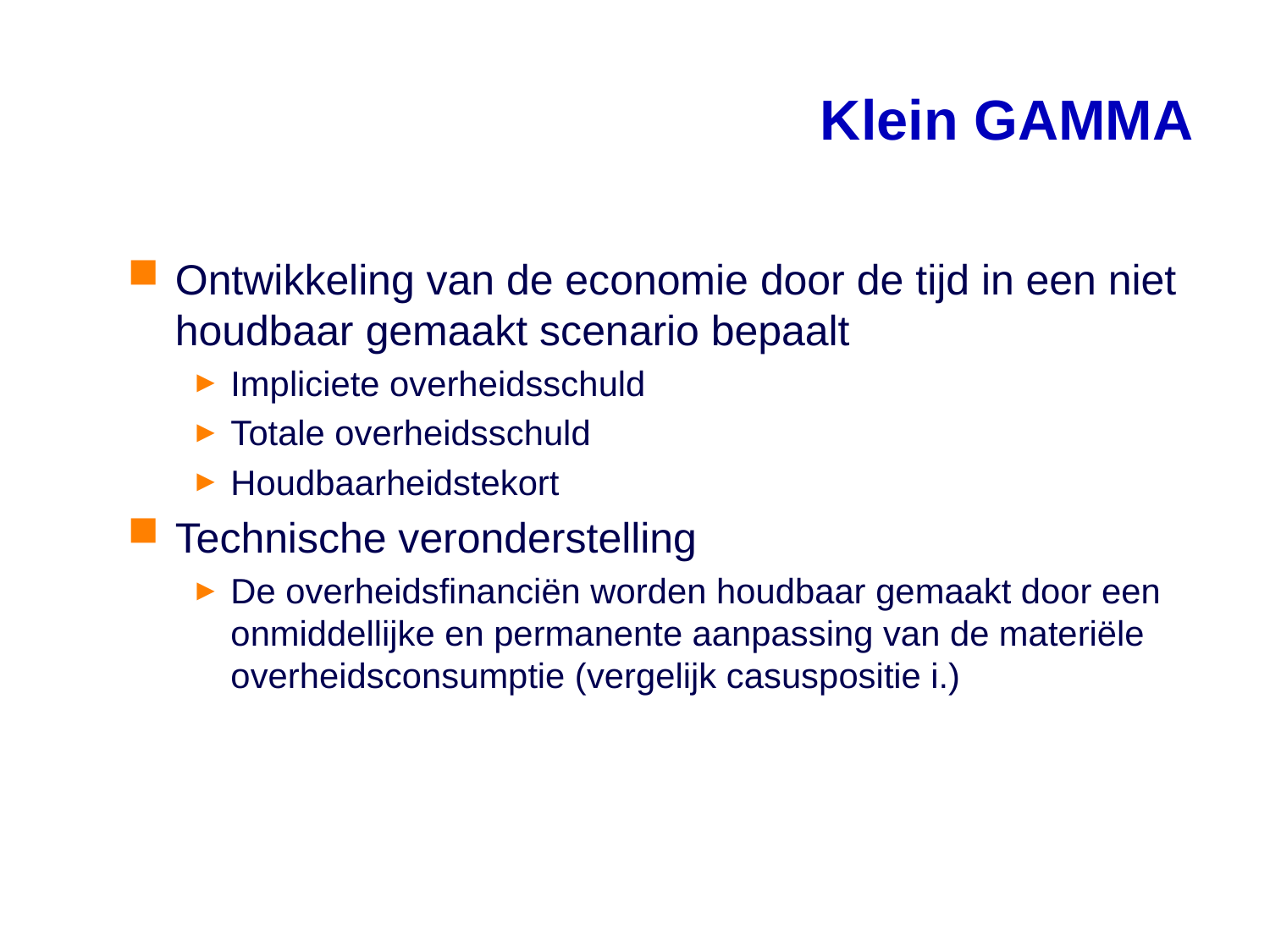

# Klein GAMMA
Ontwikkeling van de economie door de tijd in een niet houdbaar gemaakt scenario bepaalt
Impliciete overheidsschuld
Totale overheidsschuld
Houdbaarheidstekort
Technische veronderstelling
De overheidsfinanciën worden houdbaar gemaakt door een onmiddellijke en permanente aanpassing van de materiële overheidsconsumptie (vergelijk casuspositie i.)